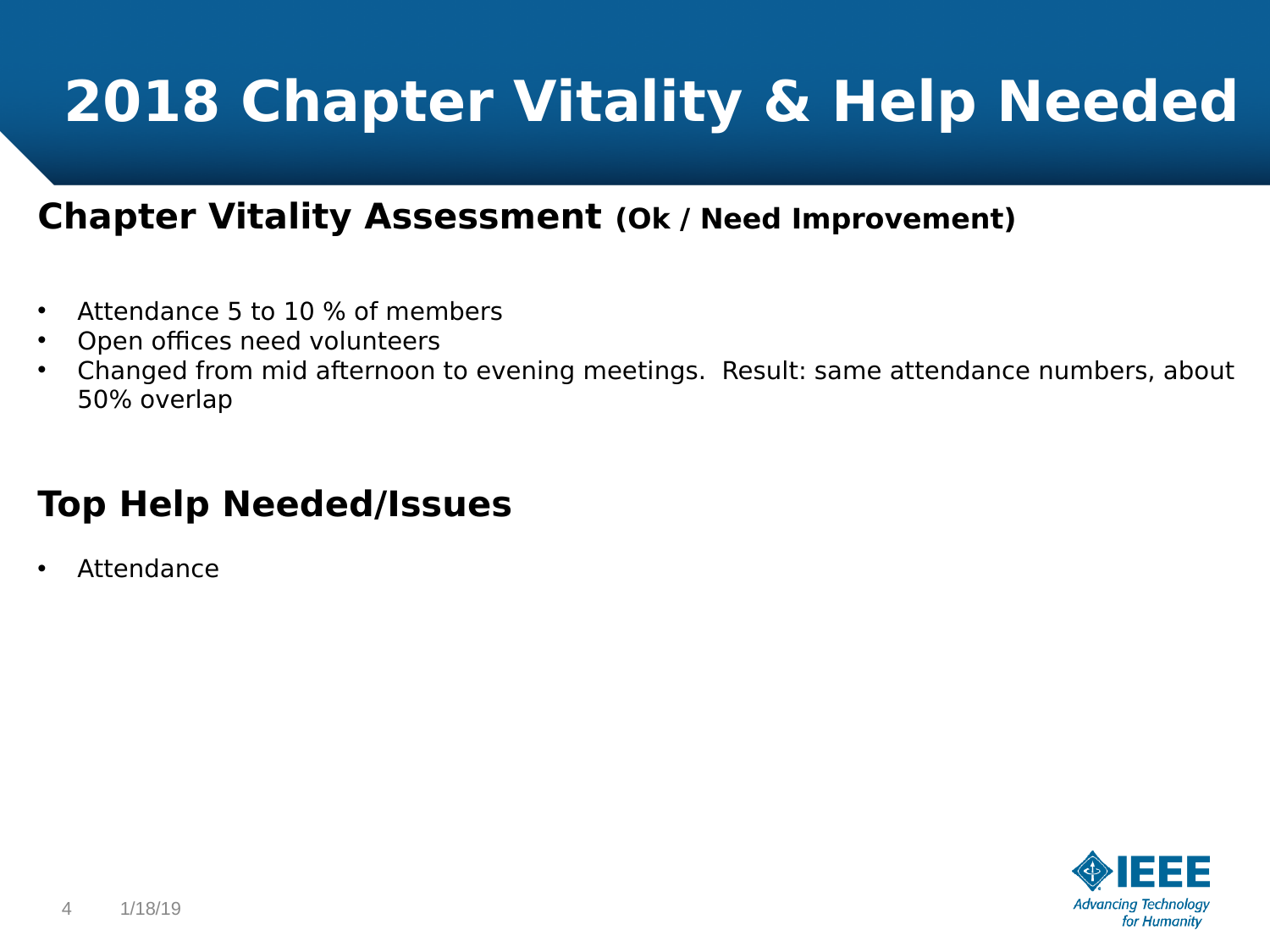

# 2018 Chapter Vitality & Help Needed
Chapter Vitality Assessment (Ok / Need Improvement)

Attendance 5 to 10 % of members
Open offices need volunteers
Changed from mid afternoon to evening meetings.  Result: same attendance numbers, about 50% overlap

Top Help Needed/Issues

Attendance

4
1/18/19